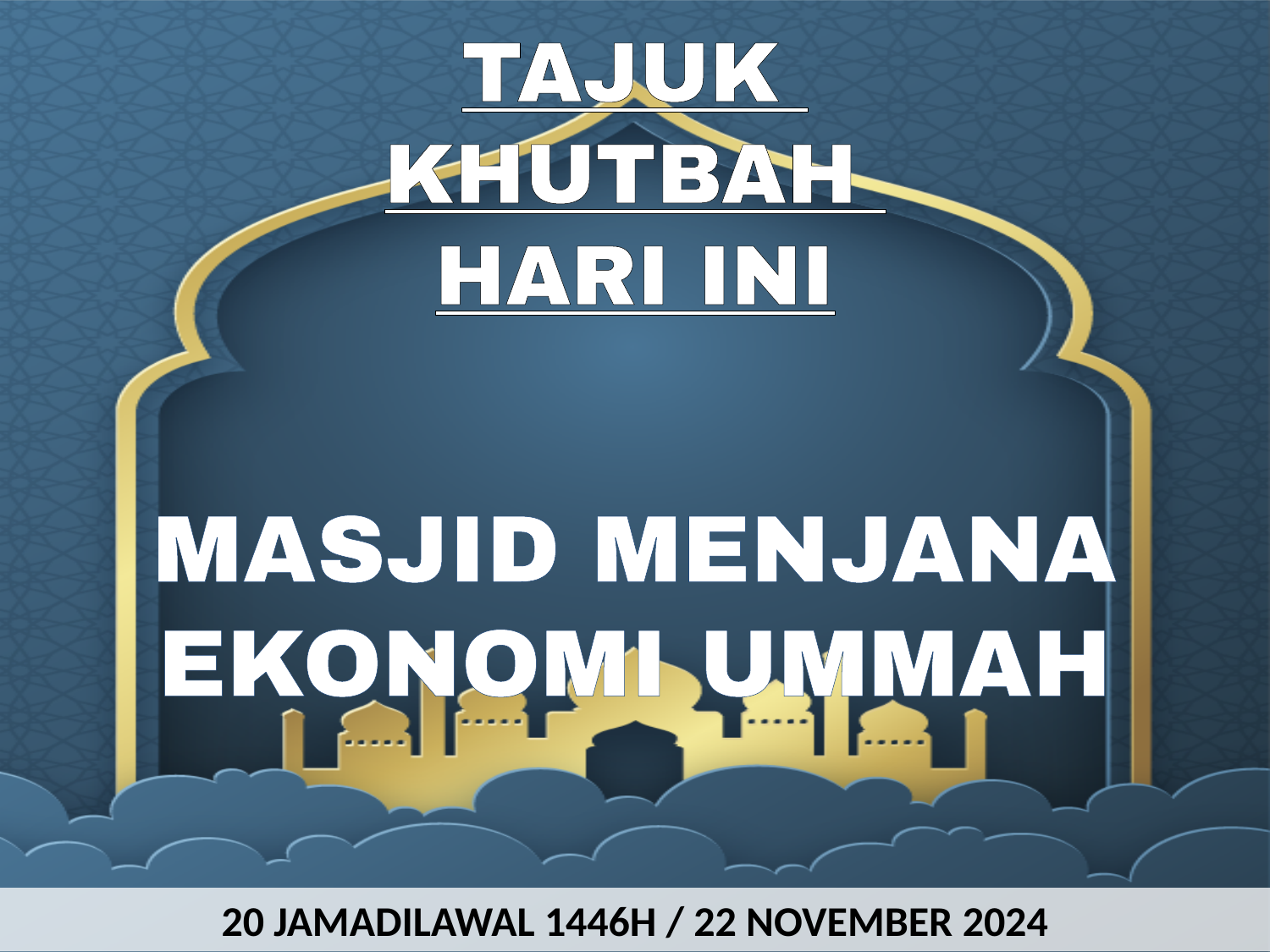

TAJUK
KHUTBAH
HARI INI
MASJID MENJANA EKONOMI UMMAH
20 JAMADILAWAL 1446H / 22 NOVEMBER 2024